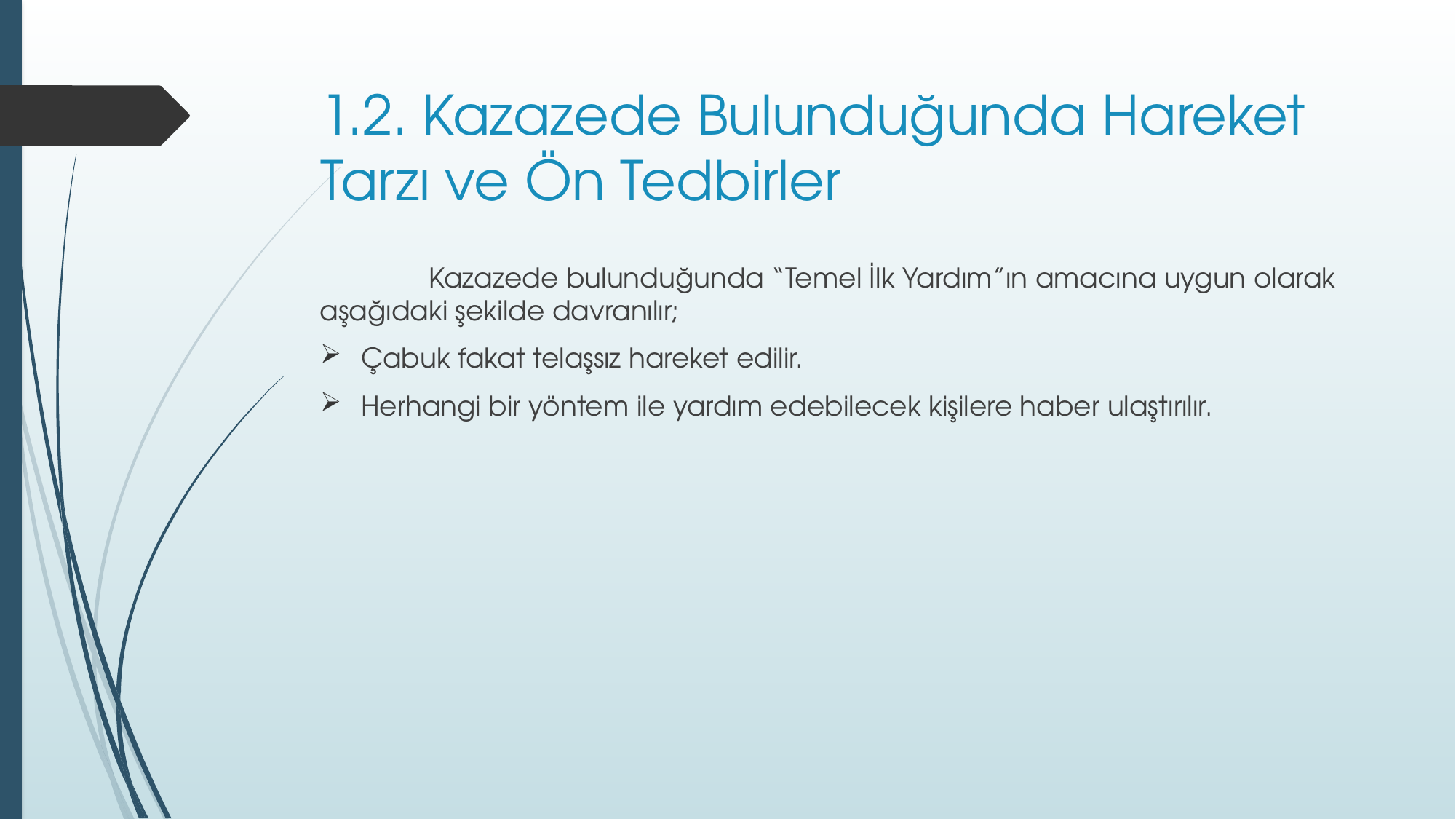

# 1.2. Kazazede Bulunduğunda Hareket Tarzı ve Ön Tedbirler
	Kazazede bulunduğunda “Temel İlk Yardım”ın amacına uygun olarak aşağıdaki şekilde davranılır;
Çabuk fakat telaşsız hareket edilir.
Herhangi bir yöntem ile yardım edebilecek kişilere haber ulaştırılır.